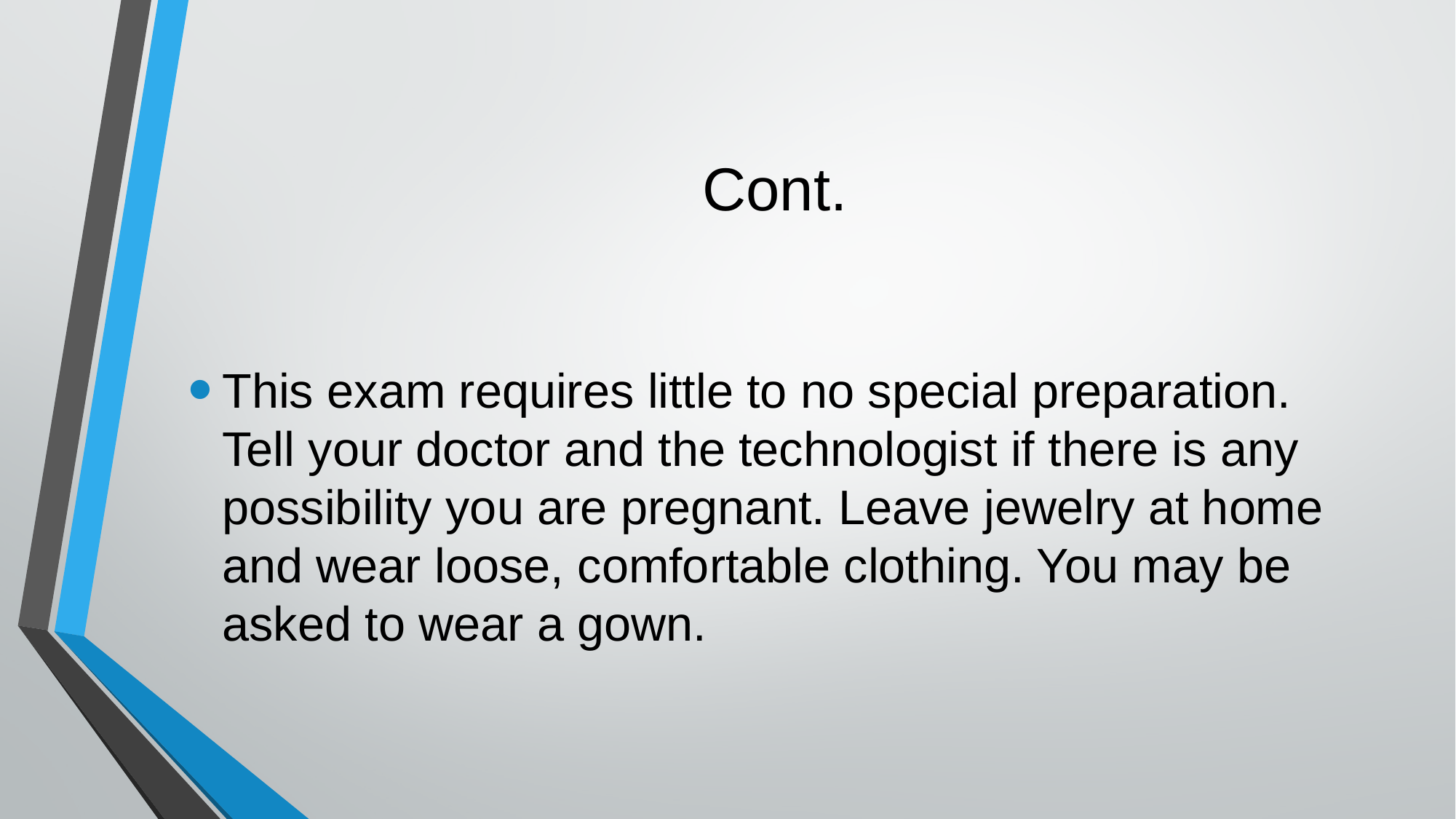

# Cont.
This exam requires little to no special preparation. Tell your doctor and the technologist if there is any possibility you are pregnant. Leave jewelry at home and wear loose, comfortable clothing. You may be asked to wear a gown.